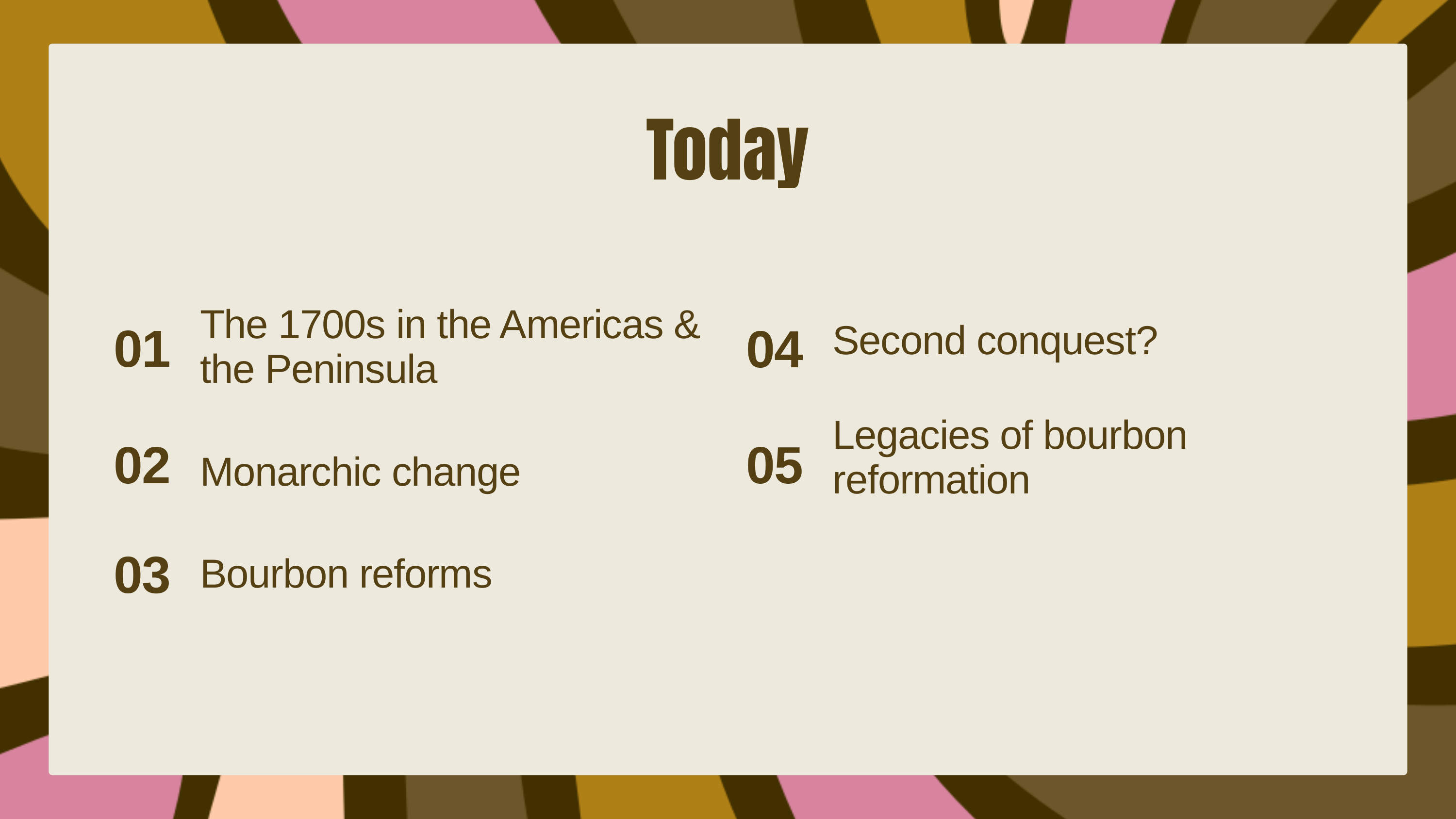

Today
The 1700s in the Americas & the Peninsula
01
04
Second conquest?
Legacies of bourbon reformation
02
05
Monarchic change
03
Bourbon reforms